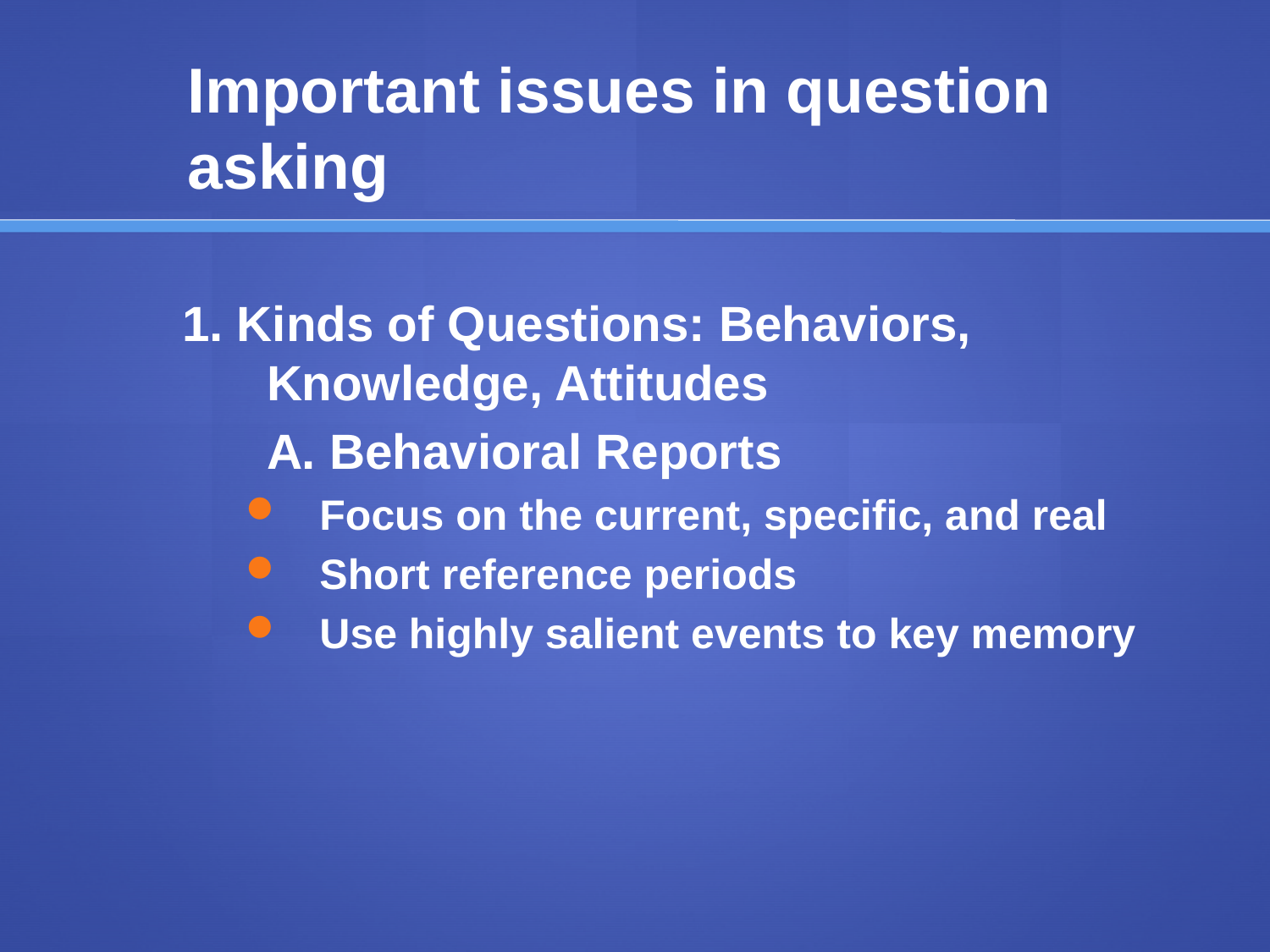

# Important issues in question asking
1. Kinds of Questions: Behaviors, Knowledge, Attitudes
	A. Behavioral Reports
Focus on the current, specific, and real
Short reference periods
Use highly salient events to key memory